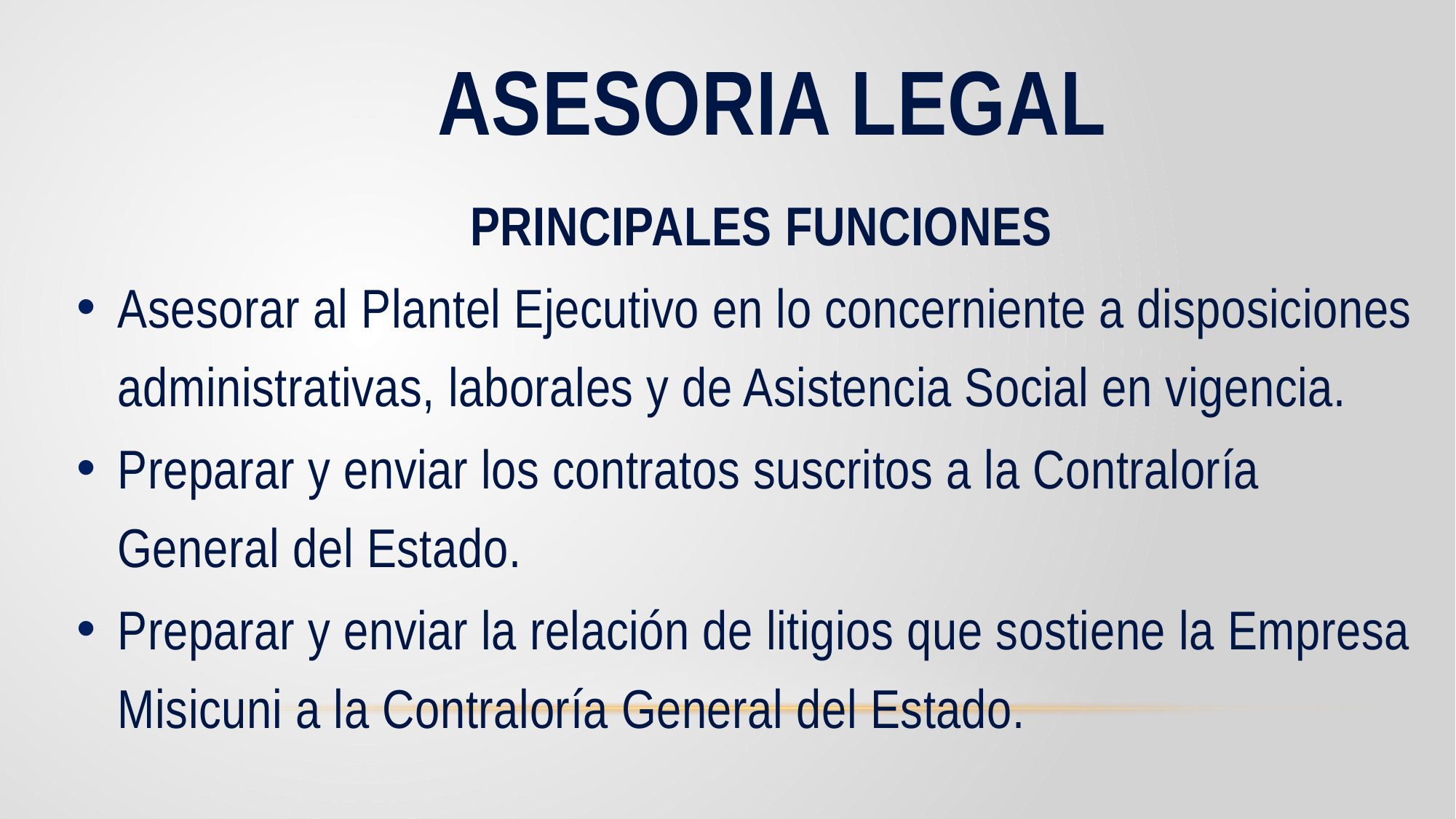

# ASESORIA LEGAL

PRINCIPALES FUNCIONES
Asesorar al Plantel Ejecutivo en lo concerniente a disposiciones administrativas, laborales y de Asistencia Social en vigencia.
Preparar y enviar los contratos suscritos a la Contraloría General del Estado.
Preparar y enviar la relación de litigios que sostiene la Empresa Misicuni a la Contraloría General del Estado.